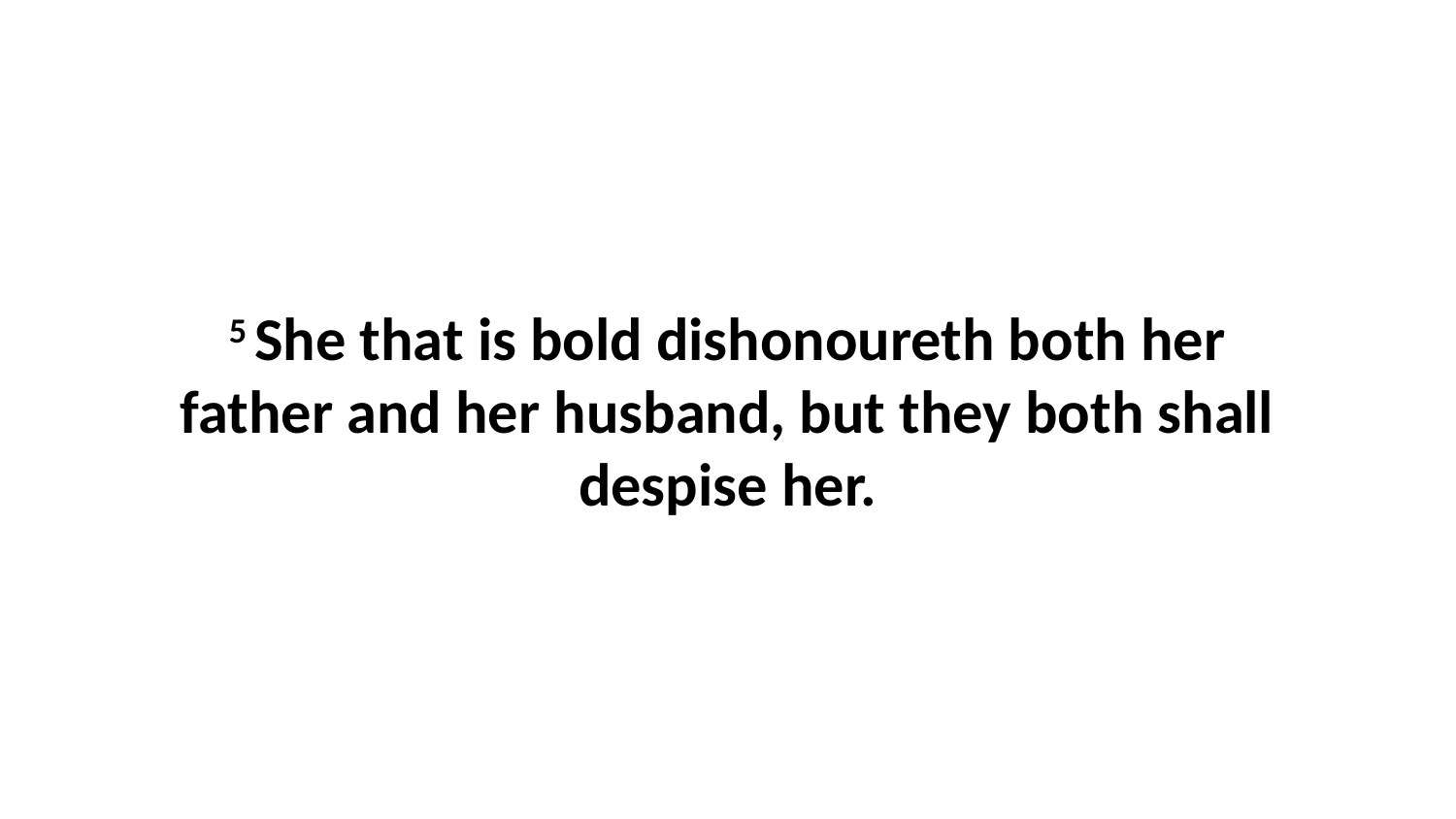

5 She that is bold dishonoureth both her father and her husband, but they both shall despise her.